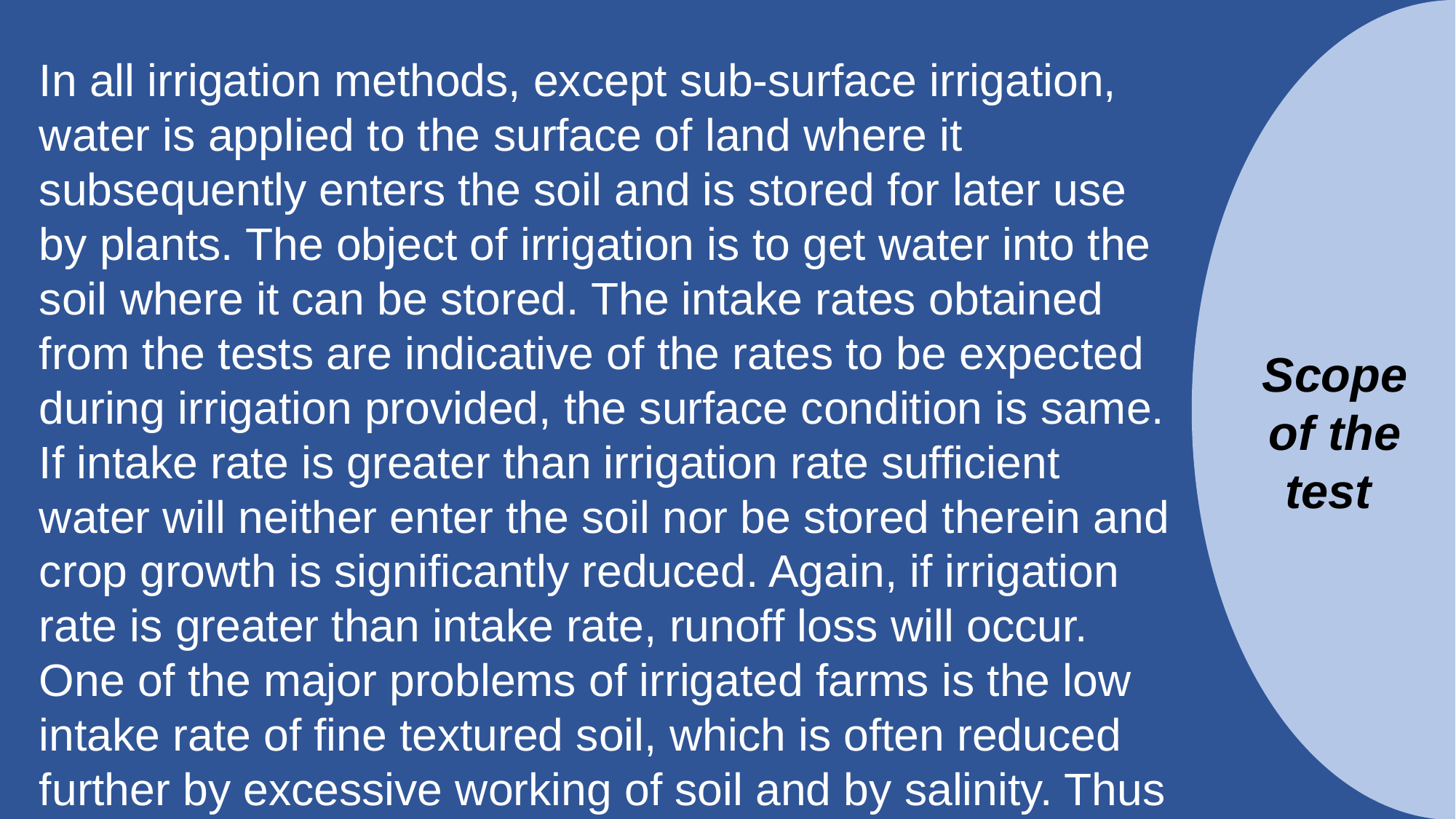

In all irrigation methods, except sub-surface irrigation, water is applied to the surface of land where it subsequently enters the soil and is stored for later use by plants. The object of irrigation is to get water into the soil where it can be stored. The intake rates obtained from the tests are indicative of the rates to be expected during irrigation provided, the surface condition is same. If intake rate is greater than irrigation rate sufficient water will neither enter the soil nor be stored therein and crop growth is significantly reduced. Again, if irrigation rate is greater than intake rate, runoff loss will occur. One of the major problems of irrigated farms is the low intake rate of fine textured soil, which is often reduced further by excessive working of soil and by salinity. Thus the determination of soil intake characteristic is of fundamental importance in irrigation practice.
Scope of the test